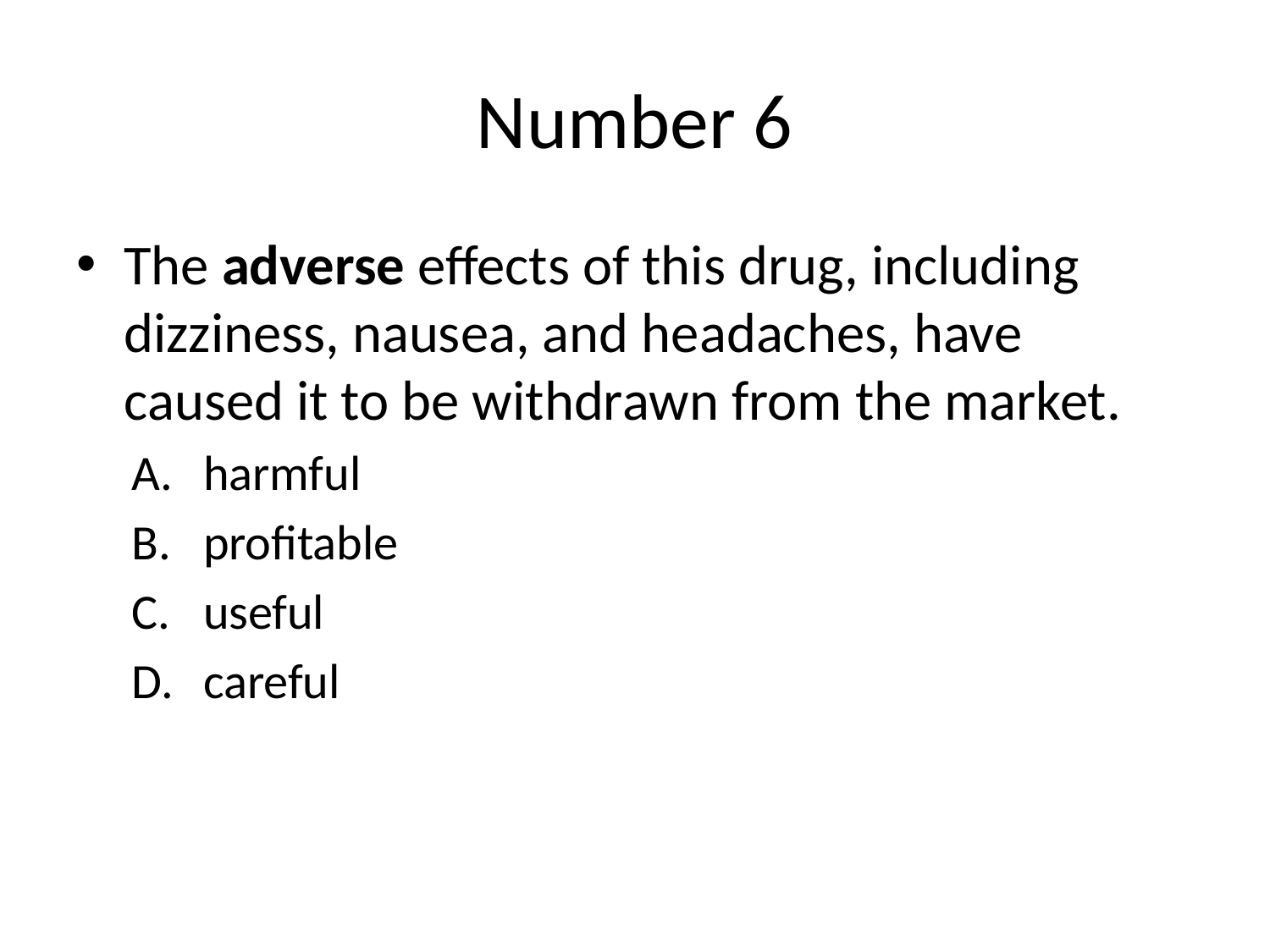

# Number 6
The adverse effects of this drug, including dizziness, nausea, and headaches, have caused it to be withdrawn from the market.
harmful
profitable
useful
careful